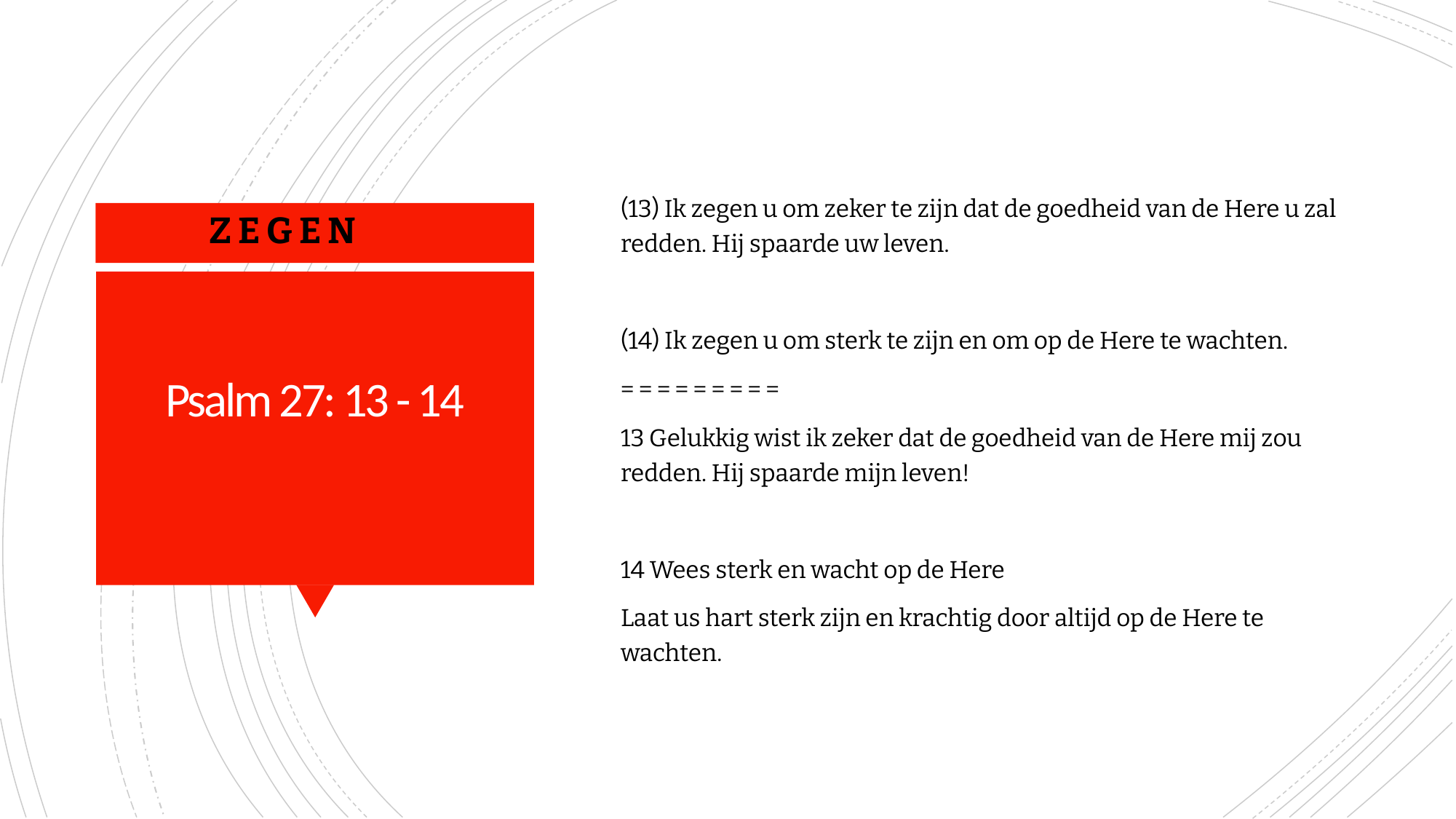

(13) Ik zegen u om zeker te zijn dat de goedheid van de Here u zal redden. Hij spaarde uw leven.

(14) Ik zegen u om sterk te zijn en om op de Here te wachten.
= = = = = = = = =
13 Gelukkig wist ik zeker dat de goedheid van de Here mij zou redden. Hij spaarde mijn leven!

14 Wees sterk en wacht op de Here
Laat us hart sterk zijn en krachtig door altijd op de Here te wachten.
Z E G E N
# Psalm 27: 13 - 14